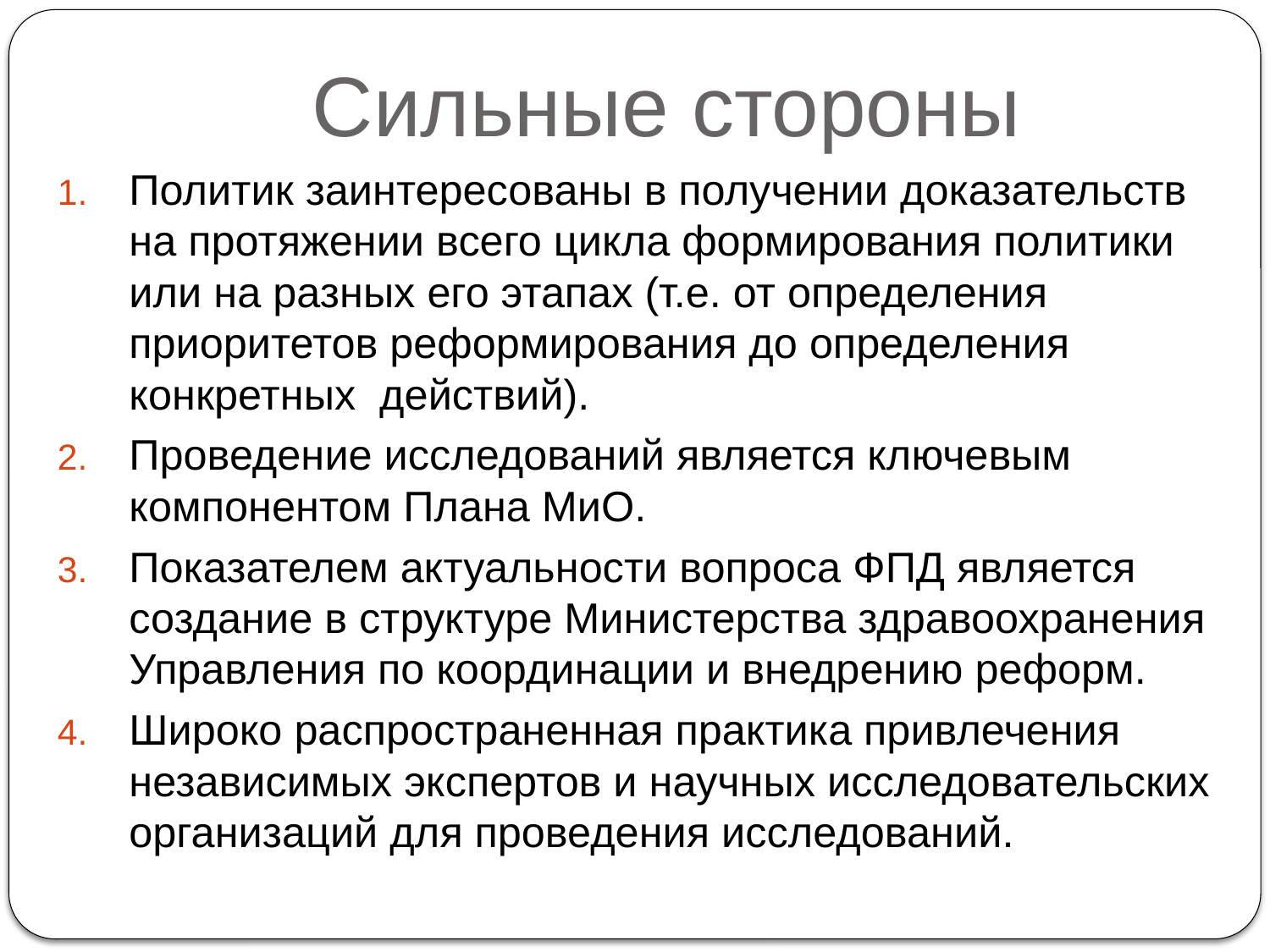

# Сильные стороны
Политик заинтересованы в получении доказательств на протяжении всего цикла формирования политики или на разных его этапах (т.е. от определения приоритетов реформирования до определения конкретных  действий).
Проведение исследований является ключевым компонентом Плана МиО.
Показателем актуальности вопроса ФПД является создание в структуре Министерства здравоохранения Управления по координации и внедрению реформ.
Широко распространенная практика привлечения независимых экспертов и научных исследовательских организаций для проведения исследований.